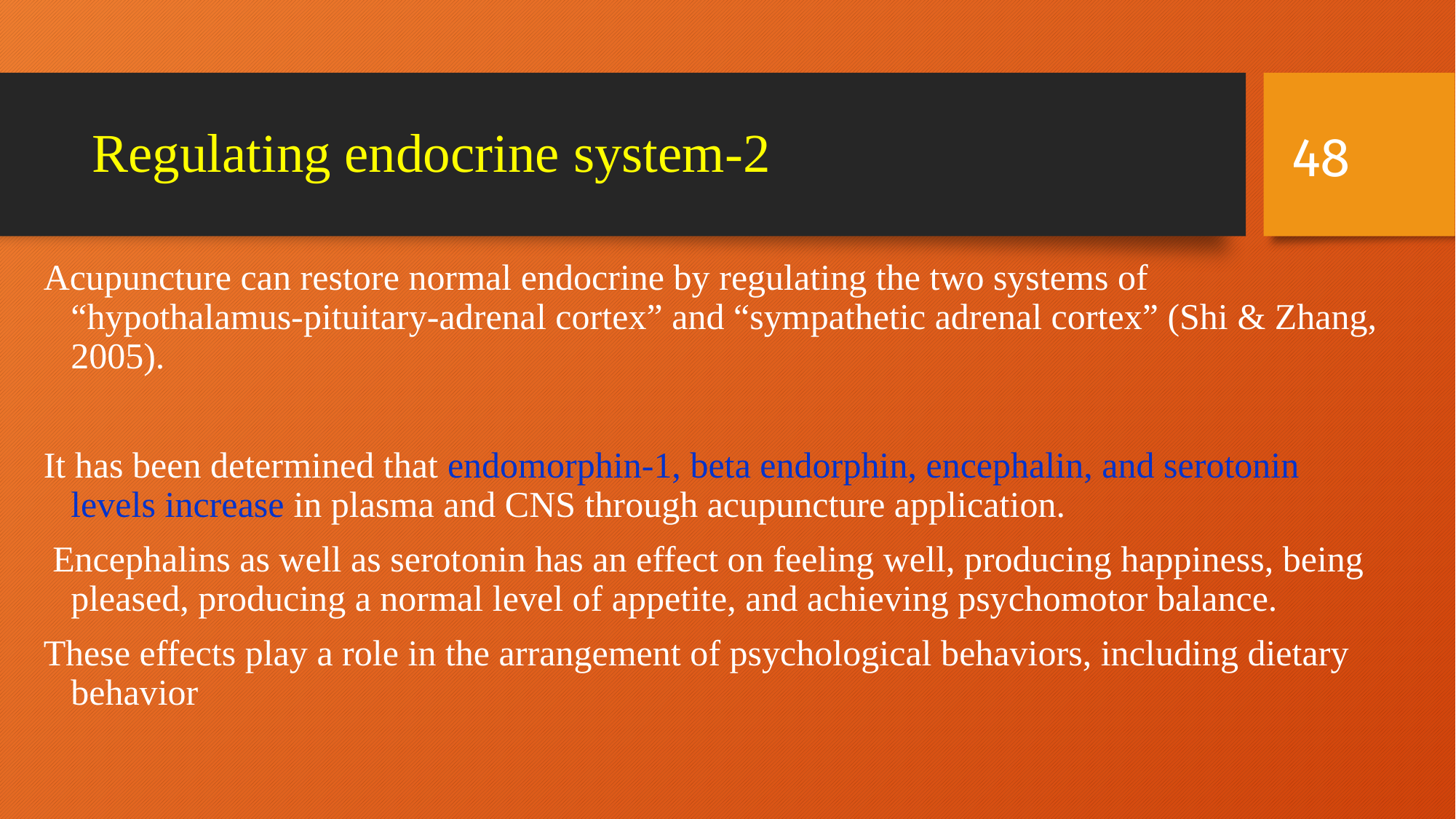

48
# 2-Regulating endocrine system
Acupuncture can restore normal endocrine by regulating the two systems of “hypothalamus-pituitary-adrenal cortex” and “sympathetic adrenal cortex” (Shi & Zhang, 2005).

It has been determined that endomorphin-1, beta endorphin, encephalin, and serotonin levels increase in plasma and CNS through acupuncture application.
 Encephalins as well as serotonin has an effect on feeling well, producing happiness, being pleased, producing a normal level of appetite, and achieving psychomotor balance.
These effects play a role in the arrangement of psychological behaviors, including dietary behavior